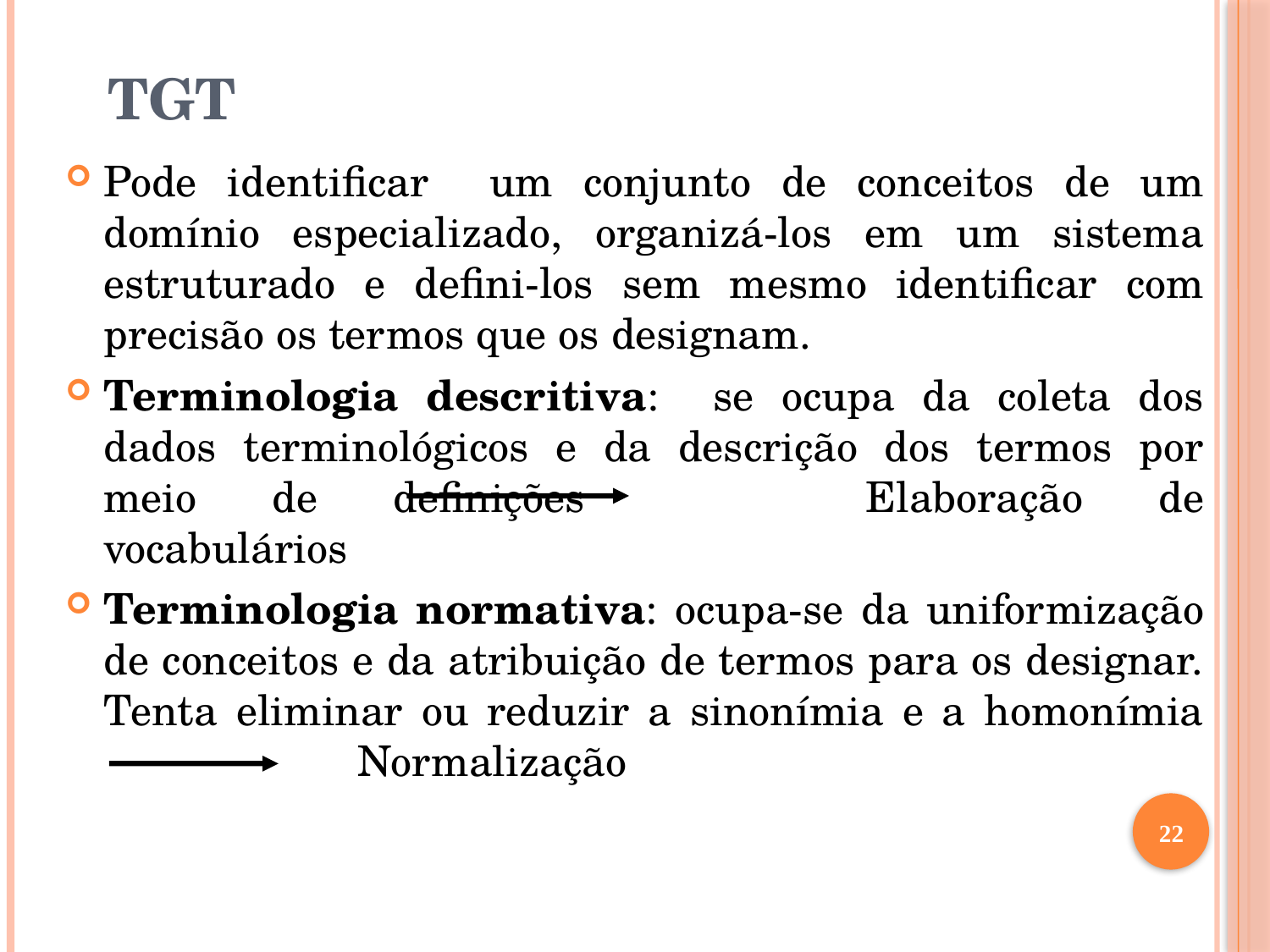

# TGT
Pode identificar  um conjunto de conceitos de um domínio especializado, organizá-los em um sistema estruturado e defini-los sem mesmo identificar com precisão os termos que os designam.
Terminologia descritiva:  se ocupa da coleta dos dados terminológicos e da descrição dos termos por meio de definições			Elaboração de vocabulários
Terminologia normativa: ocupa-se da uniformização de conceitos e da atribuição de termos para os designar. Tenta eliminar ou reduzir a sinonímia e a homonímia 		Normalização

22